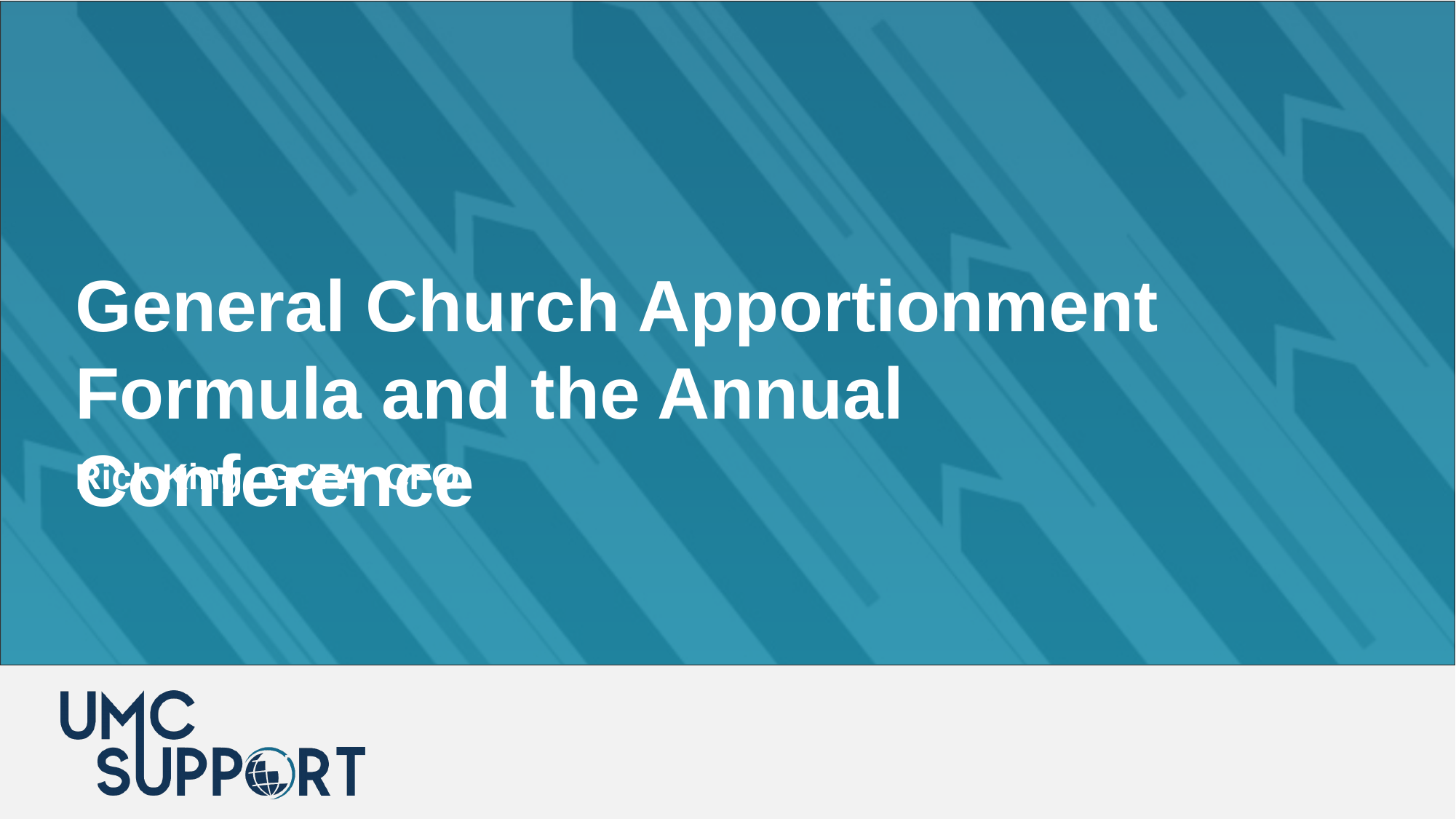

General Church Apportionment Formula and the Annual Conference
Rick King, GCFA  CFO